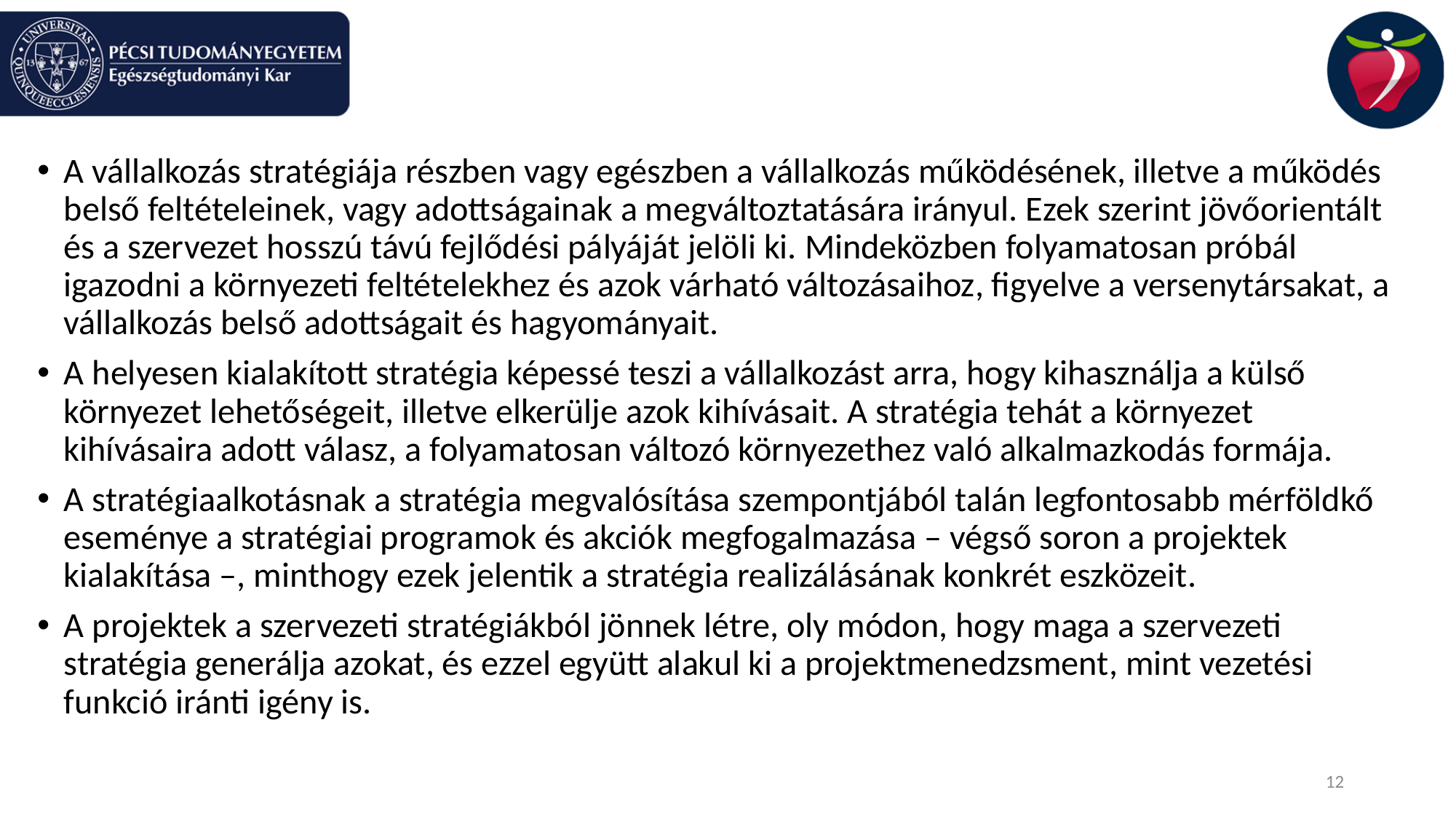

#
A vállalkozás stratégiája részben vagy egészben a vállalkozás működésének, illetve a működés belső feltételeinek, vagy adottságainak a megváltoztatására irányul. Ezek szerint jövőorientált és a szervezet hosszú távú fejlődési pályáját jelöli ki. Mindeközben folyamatosan próbál igazodni a környezeti feltételekhez és azok várható változásaihoz, figyelve a versenytársakat, a vállalkozás belső adottságait és hagyományait.
A helyesen kialakított stratégia képessé teszi a vállalkozást arra, hogy kihasználja a külső környezet lehetőségeit, illetve elkerülje azok kihívásait. A stratégia tehát a környezet kihívásaira adott válasz, a folyamatosan változó környezethez való alkalmazkodás formája.
A stratégiaalkotásnak a stratégia megvalósítása szempontjából talán legfontosabb mérföldkő eseménye a stratégiai programok és akciók megfogalmazása – végső soron a projektek kialakítása –, minthogy ezek jelentik a stratégia realizálásának konkrét eszközeit.
A projektek a szervezeti stratégiákból jönnek létre, oly módon, hogy maga a szervezeti stratégia generálja azokat, és ezzel együtt alakul ki a projektmenedzsment, mint vezetési funkció iránti igény is.

12